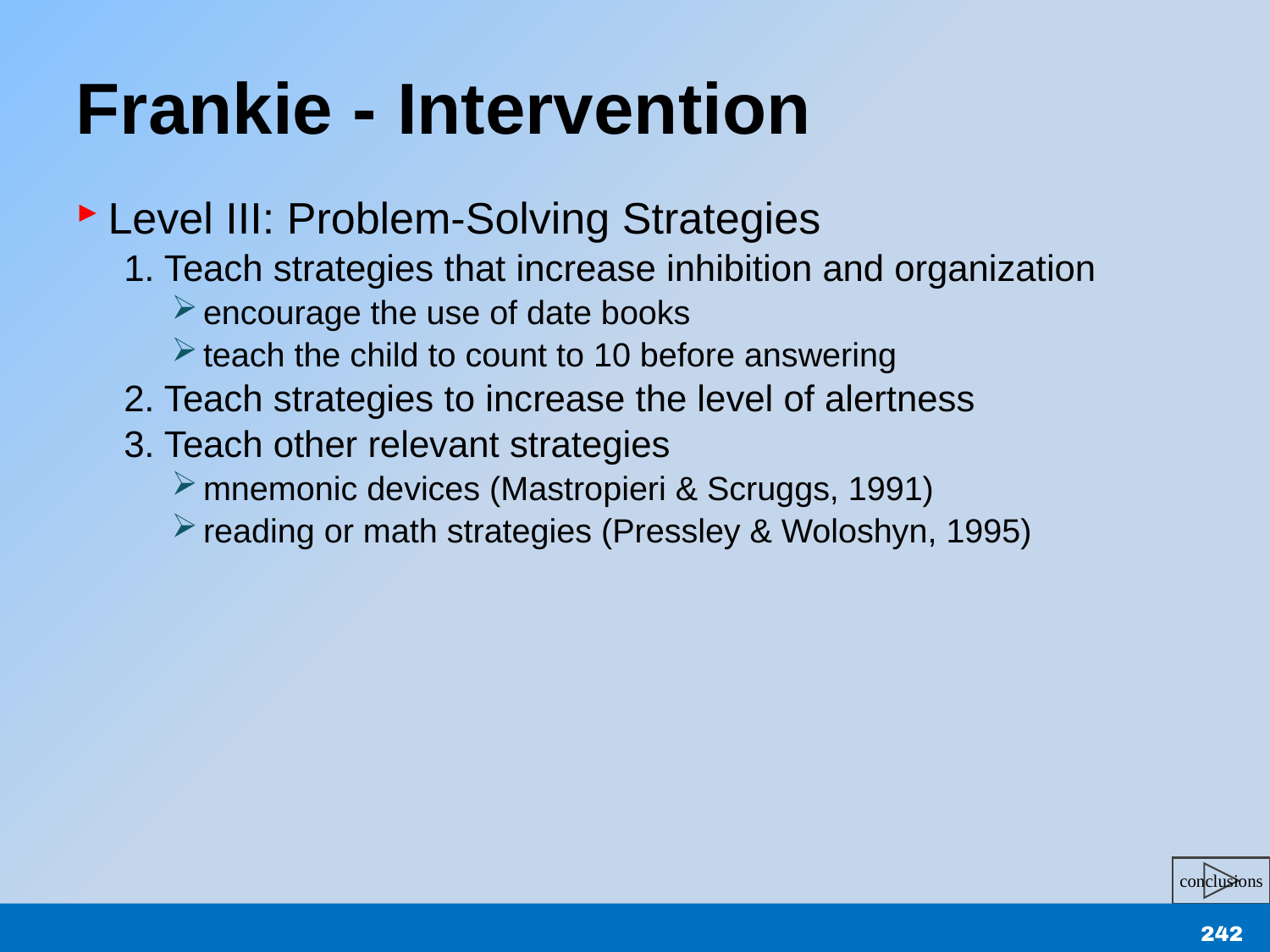

# Frankie - Intervention
Level III: Problem-Solving Strategies
1. Teach strategies that increase inhibition and organization
encourage the use of date books
teach the child to count to 10 before answering
2. Teach strategies to increase the level of alertness
3. Teach other relevant strategies
mnemonic devices (Mastropieri & Scruggs, 1991)
reading or math strategies (Pressley & Woloshyn, 1995)

242